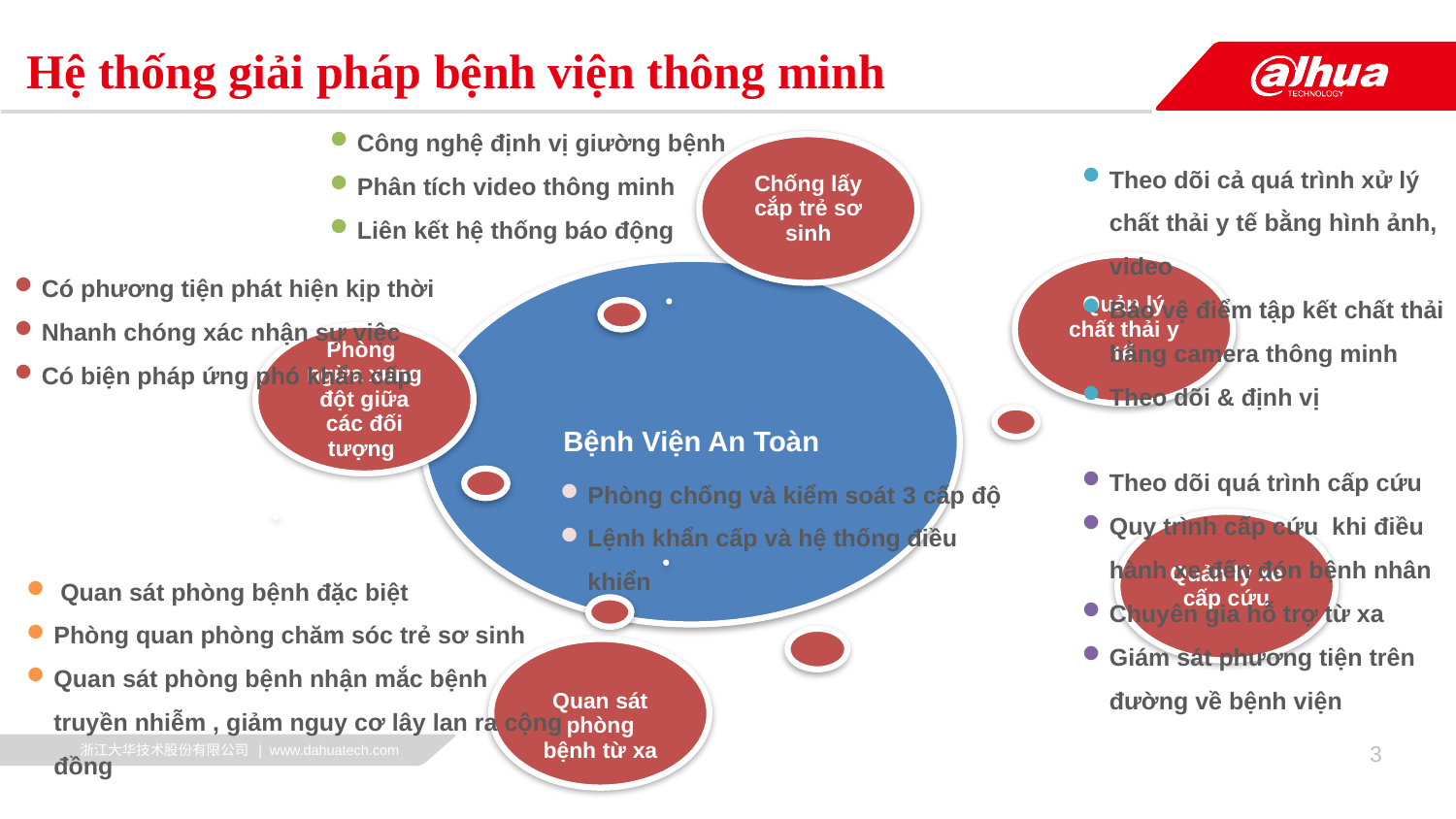

# Hệ thống giải pháp bệnh viện thông minh
Công nghệ định vị giường bệnh
Phân tích video thông minh
Liên kết hệ thống báo động
Bệnh Viện An Toàn
Chống lấy cắp trẻ sơ sinh
Theo dõi cả quá trình xử lý chất thải y tế bằng hình ảnh, video
Bảo vệ điểm tập kết chất thải bằng camera thông minh
Theo dõi & định vị
Có phương tiện phát hiện kịp thời
Nhanh chóng xác nhận sự việc
Có biện pháp ứng phó khẩn cấp
Theo dõi quá trình cấp cứu
Quy trình cấp cứu  khi điều hành xe đến đón bệnh nhân
Chuyên gia hỗ trợ từ xa
Giám sát phương tiện trên đường về bệnh viện
Phòng chống và kiểm soát 3 cấp độ
Lệnh khẩn cấp và hệ thống điều khiển
 Quan sát phòng bệnh đặc biệt
Phòng quan phòng chăm sóc trẻ sơ sinh
Quan sát phòng bệnh nhận mắc bệnh truyền nhiễm , giảm nguy cơ lây lan ra cộng đồng